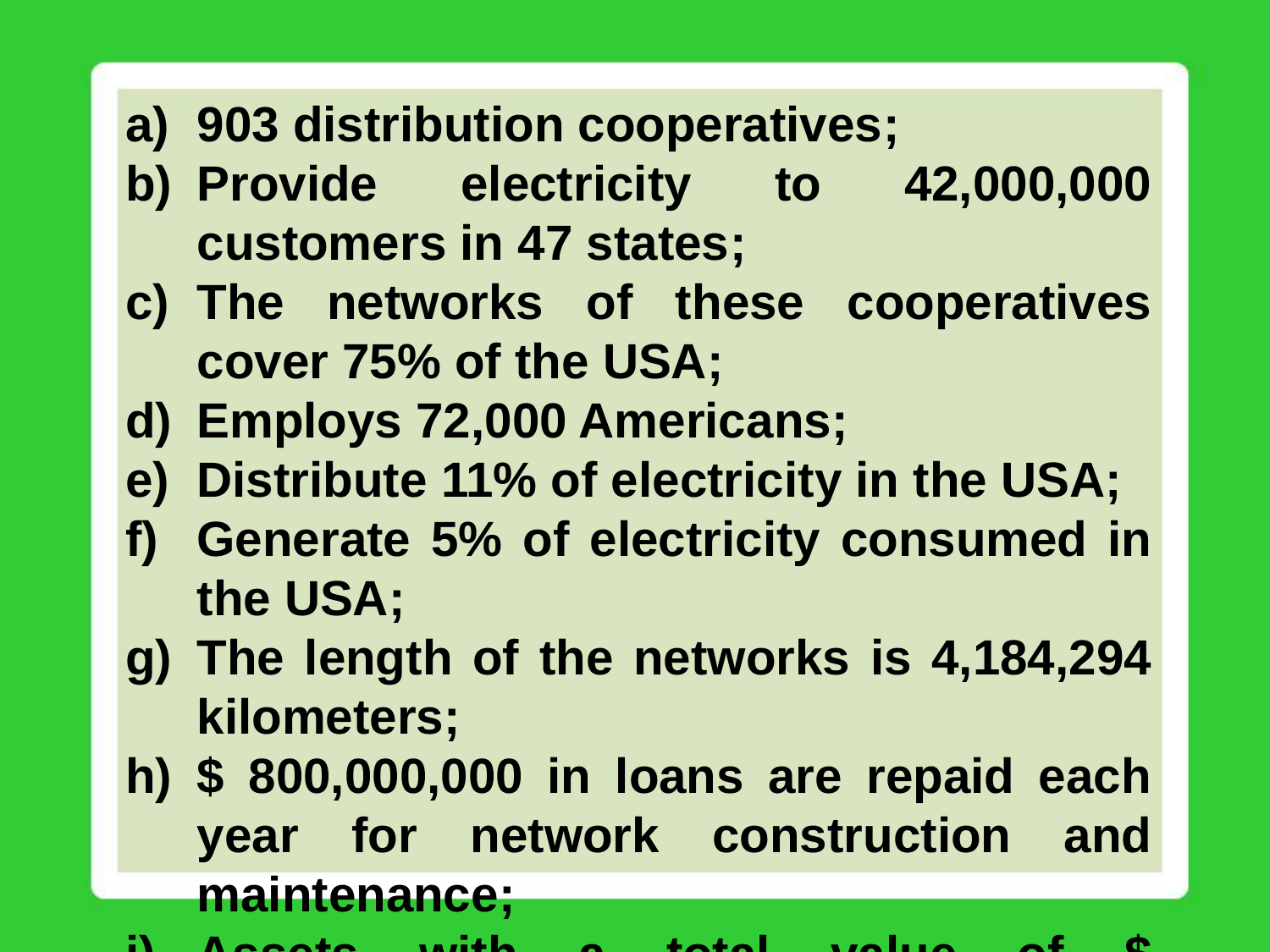

903 distribution cooperatives;
Provide electricity to 42,000,000 customers in 47 states;
The networks of these cooperatives cover 75% of the USA;
Employs 72,000 Americans;
Distribute 11% of electricity in the USA;
Generate 5% of electricity consumed in the USA;
The length of the networks is 4,184,294 kilometers;
$ 800,000,000 in loans are repaid each year for network construction and maintenance;
Assets with a total value of $ 164,000,000,000.